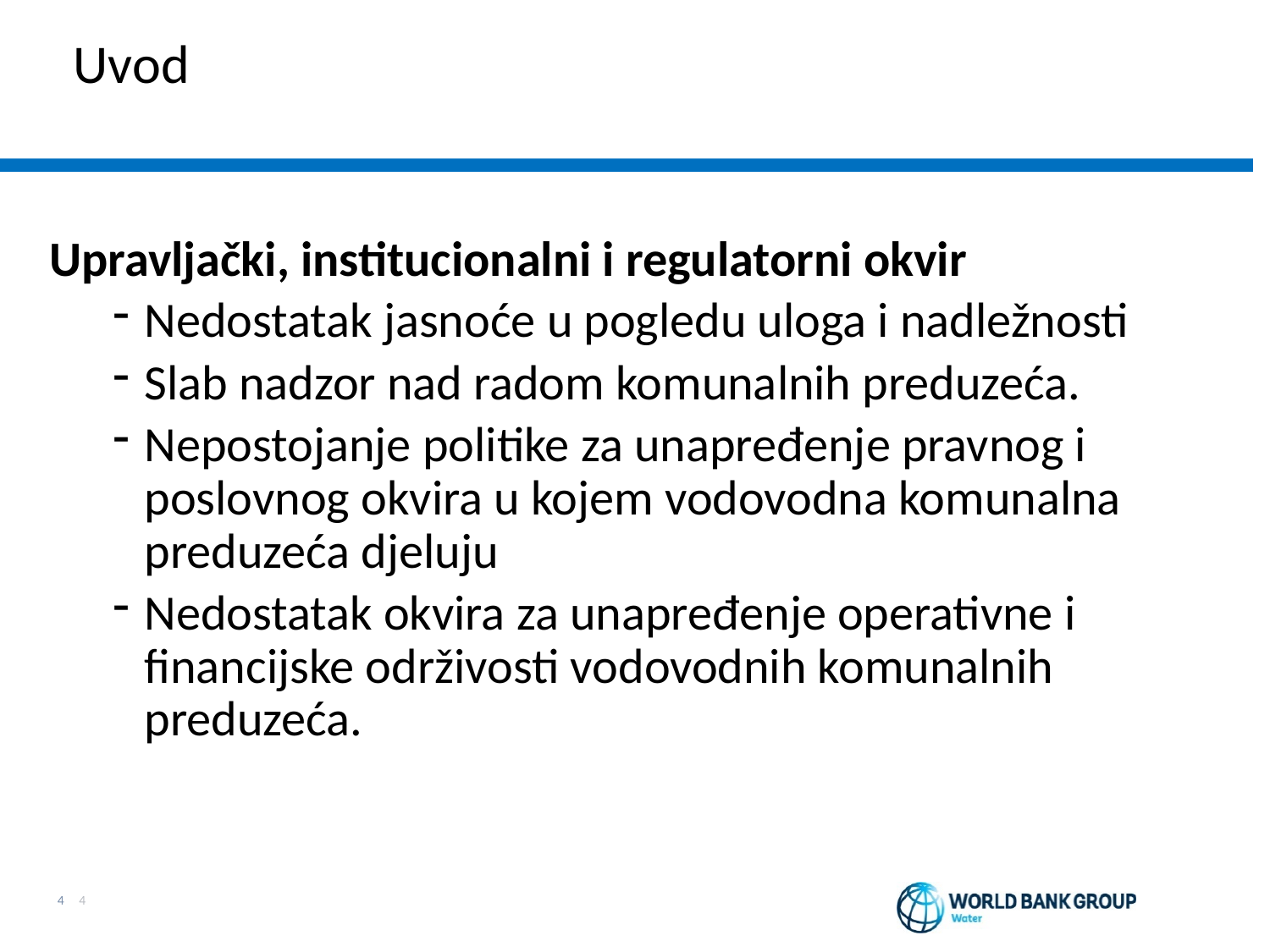

Uvod
Upravljački, institucionalni i regulatorni okvir
Nedostatak jasnoće u pogledu uloga i nadležnosti
Slab nadzor nad radom komunalnih preduzeća.
Nepostojanje politike za unapređenje pravnog i poslovnog okvira u kojem vodovodna komunalna preduzeća djeluju
Nedostatak okvira za unapređenje operativne i financijske održivosti vodovodnih komunalnih preduzeća.

4